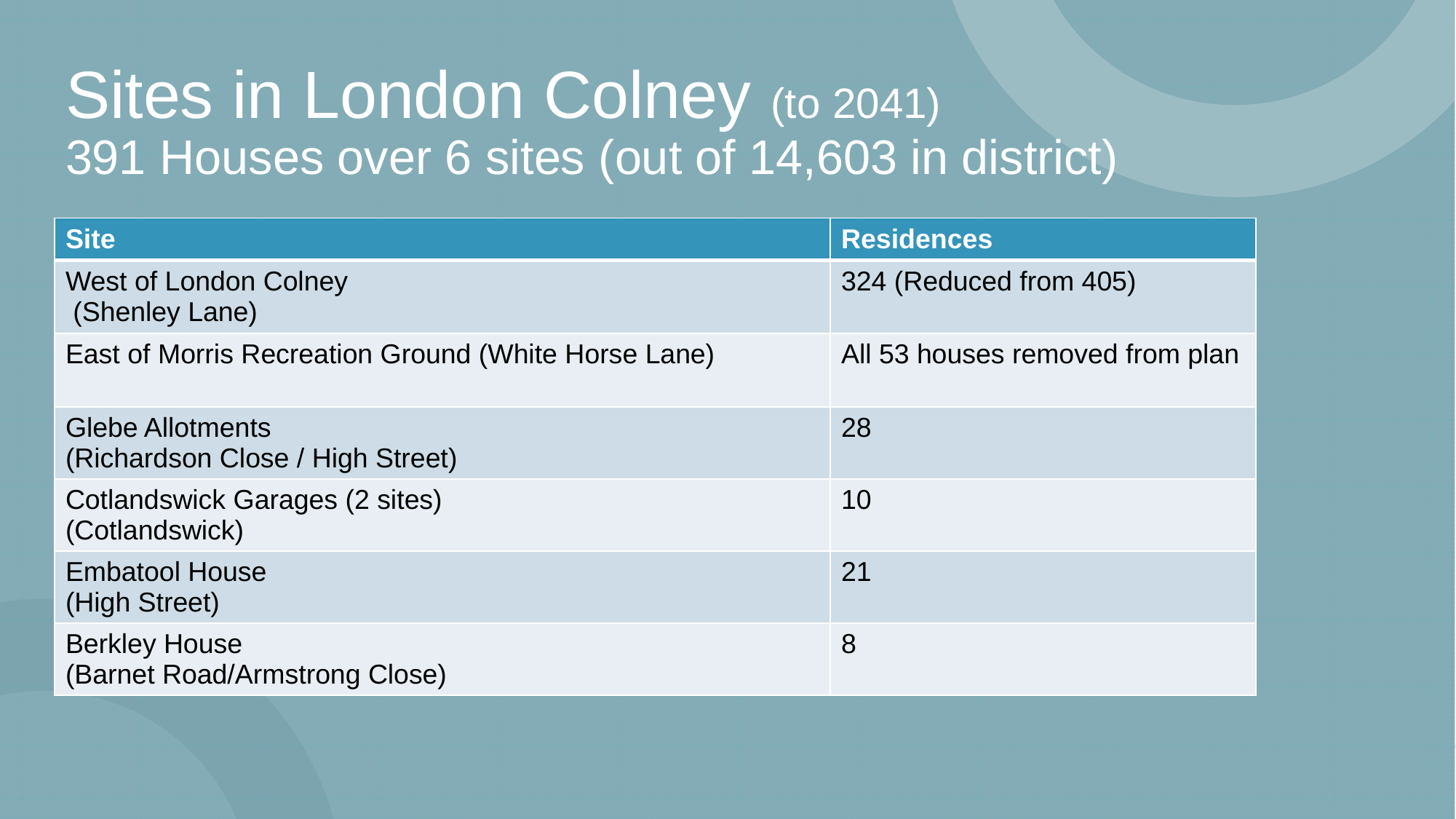

# Sites in London Colney (to 2041) 391 Houses over 6 sites (out of 14,603 in district)
| Site | Residences |
| --- | --- |
| West of London Colney (Shenley Lane) | 324 (Reduced from 405) |
| East of Morris Recreation Ground (White Horse Lane) | All 53 houses removed from plan |
| Glebe Allotments (Richardson Close / High Street) | 28 |
| Cotlandswick Garages (2 sites) (Cotlandswick) | 10 |
| Embatool House (High Street) | 21 |
| Berkley House (Barnet Road/Armstrong Close) | 8 |